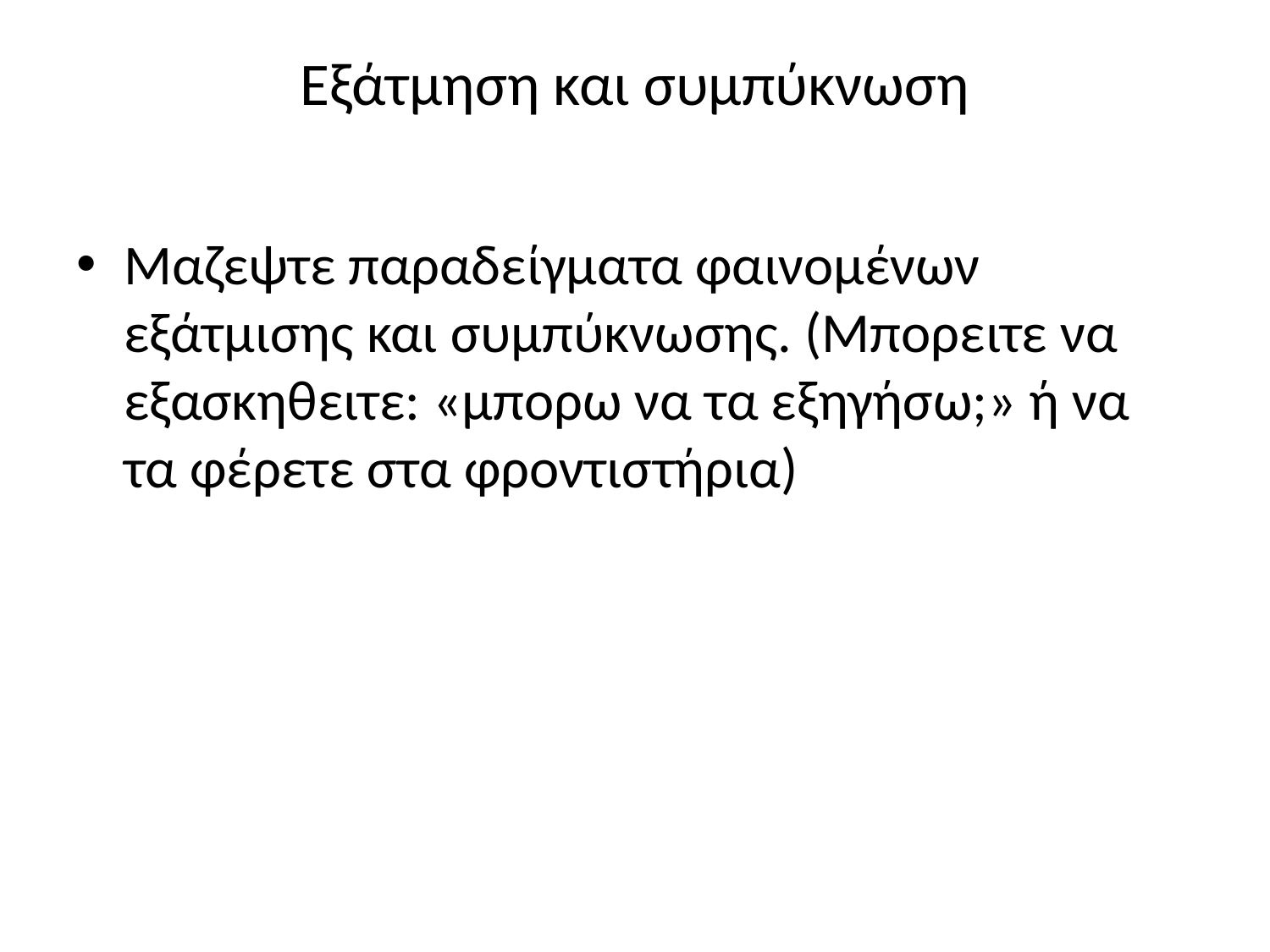

# Εξάτμηση και συμπύκνωση
Μαζεψτε παραδείγματα φαινομένων εξάτμισης και συμπύκνωσης. (Μπορειτε να εξασκηθειτε: «μπορω να τα εξηγήσω;» ή να τα φέρετε στα φροντιστήρια)